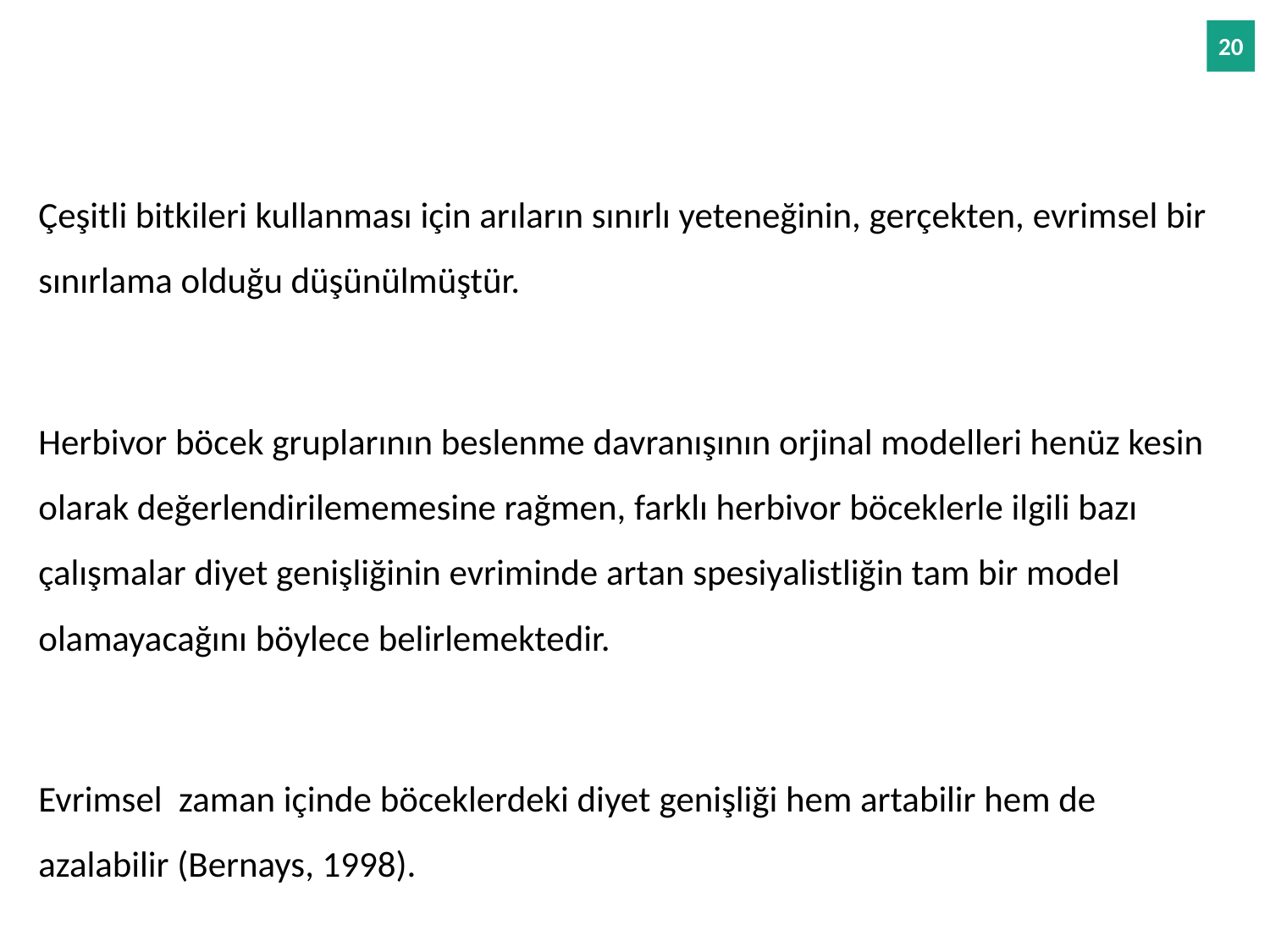

Çeşitli bitkileri kullanması için arıların sınırlı yeteneğinin, gerçekten, evrimsel bir sınırlama olduğu düşünülmüştür.

Herbivor böcek gruplarının beslenme davranışının orjinal modelleri henüz kesin olarak değerlendirilememesine rağmen, farklı herbivor böceklerle ilgili bazı çalışmalar diyet genişliğinin evriminde artan spesiyalistliğin tam bir model  olamayacağını böylece belirlemektedir.

Evrimsel  zaman içinde böceklerdeki diyet genişliği hem artabilir hem de azalabilir (Bernays, 1998).